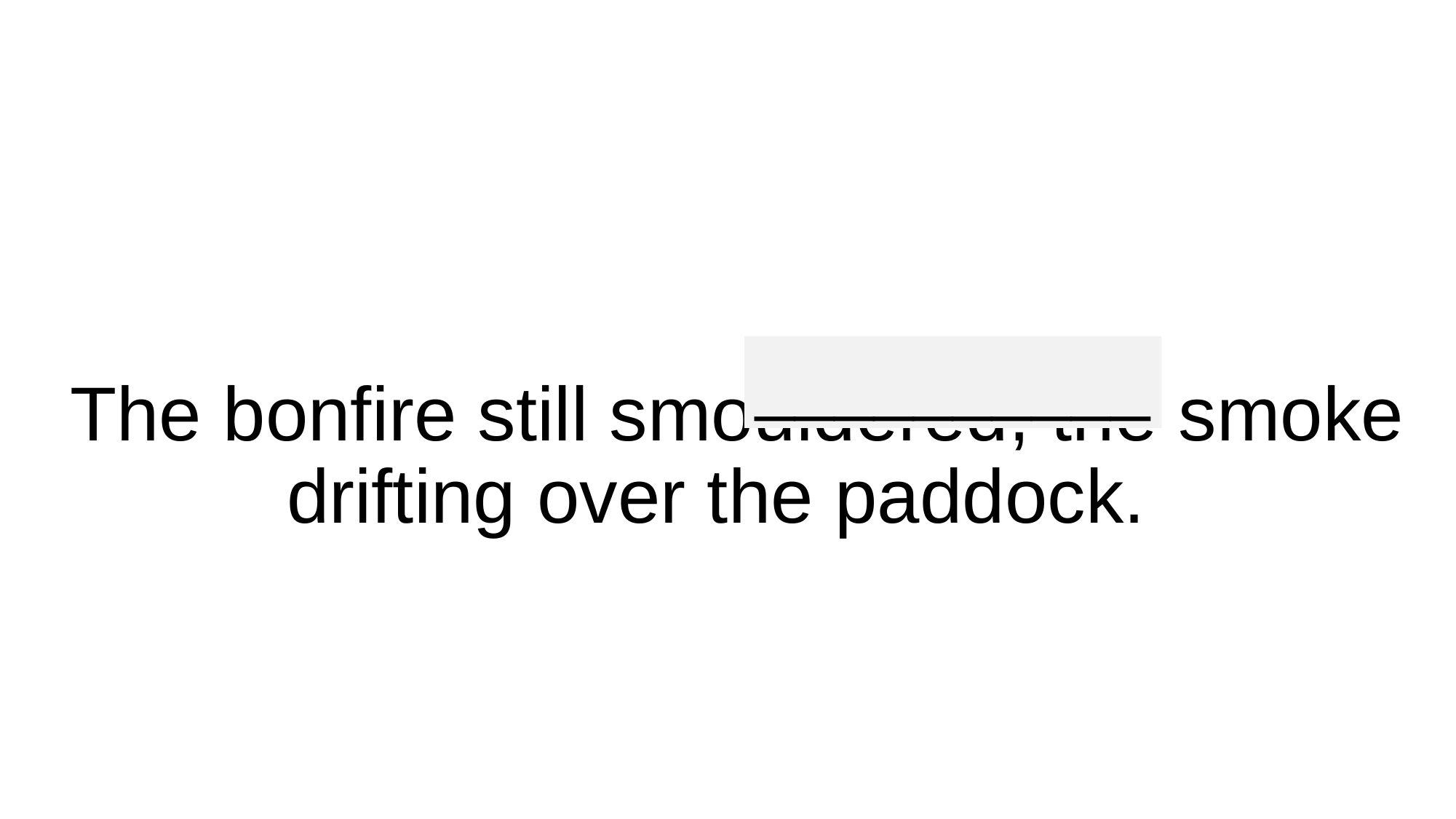

__________
# The bonfire still smouldered, the smoke drifting over the paddock.